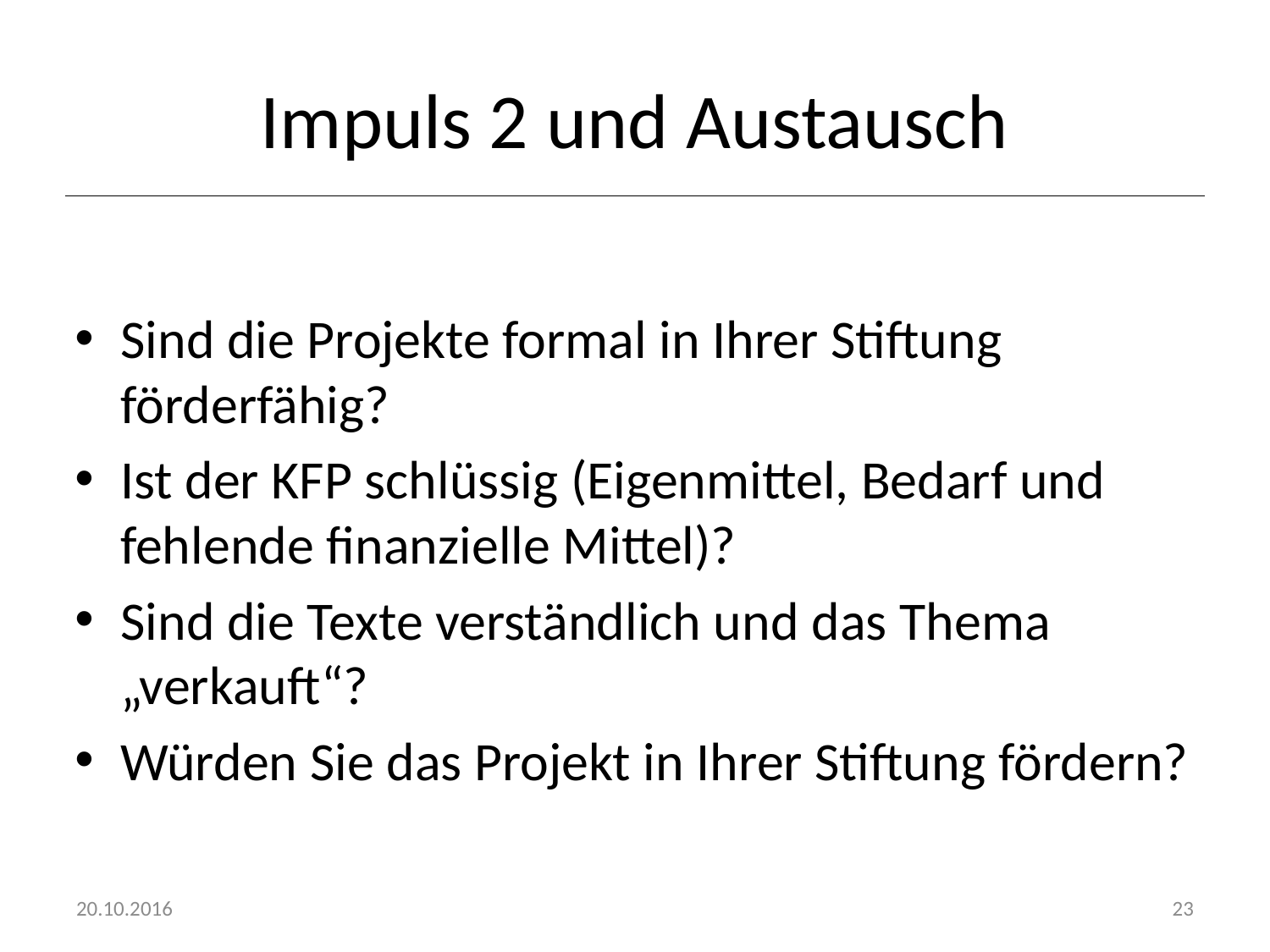

# Impuls 2 und Austausch

Sind die Projekte formal in Ihrer Stiftung förderfähig?
Ist der KFP schlüssig (Eigenmittel, Bedarf und fehlende finanzielle Mittel)?
Sind die Texte verständlich und das Thema „verkauft“?
Würden Sie das Projekt in Ihrer Stiftung fördern?

20.10.2016
23